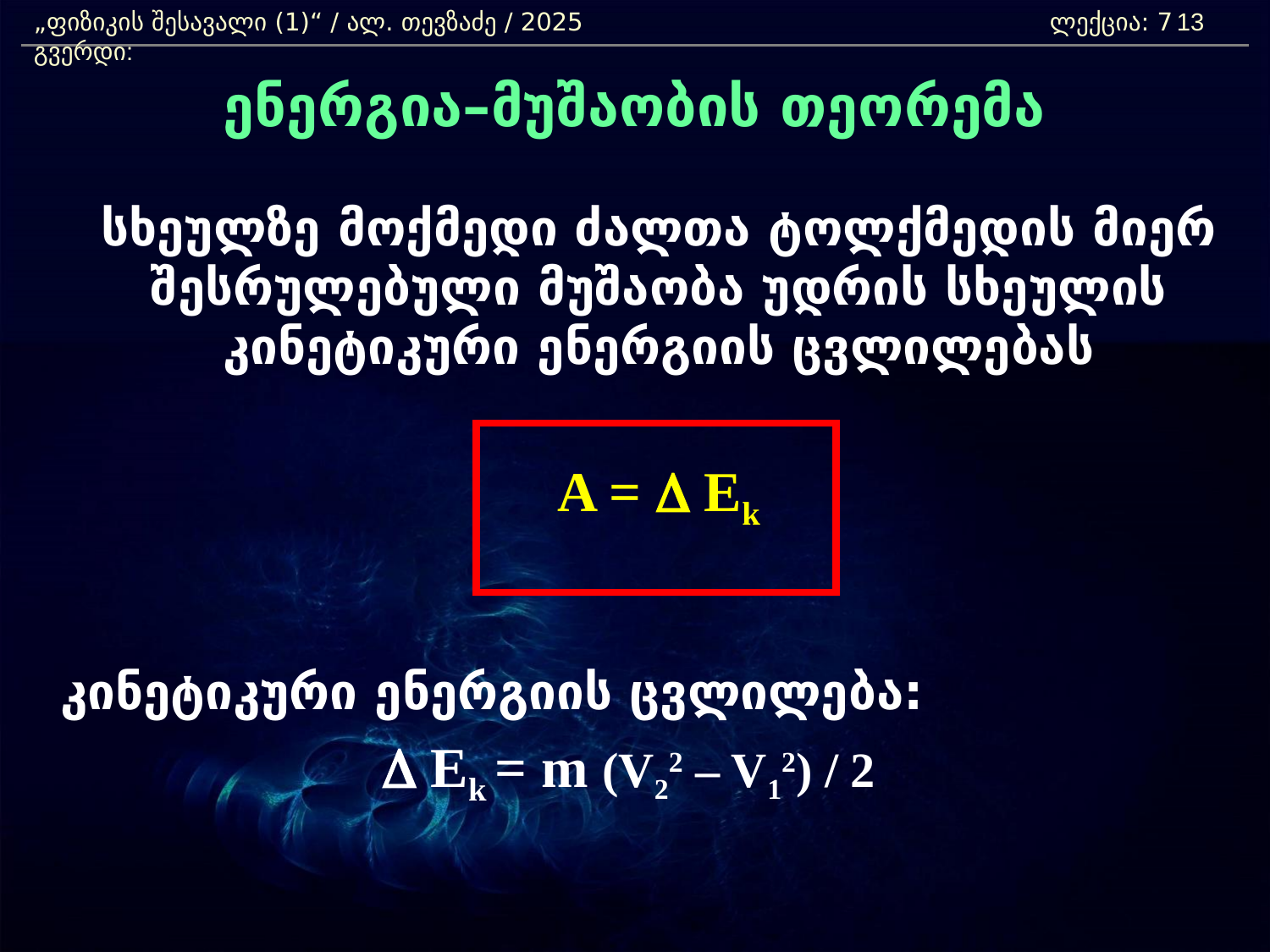

„ფიზიკის შესავალი (1)“ / ალ. თევზაძე / 2025 				ლექცია: 7	    გვერდი:
13
ენერგია–მუშაობის თეორემა

	სხეულზე მოქმედი ძალთა ტოლქმედის მიერ შესრულებული მუშაობა უდრის სხეულის კინეტიკური ენერგიის ცვლილებას

	A = Δ Ek

	კინეტიკური ენერგიის ცვლილება:
Δ Ek = m (V22 – V12) / 2